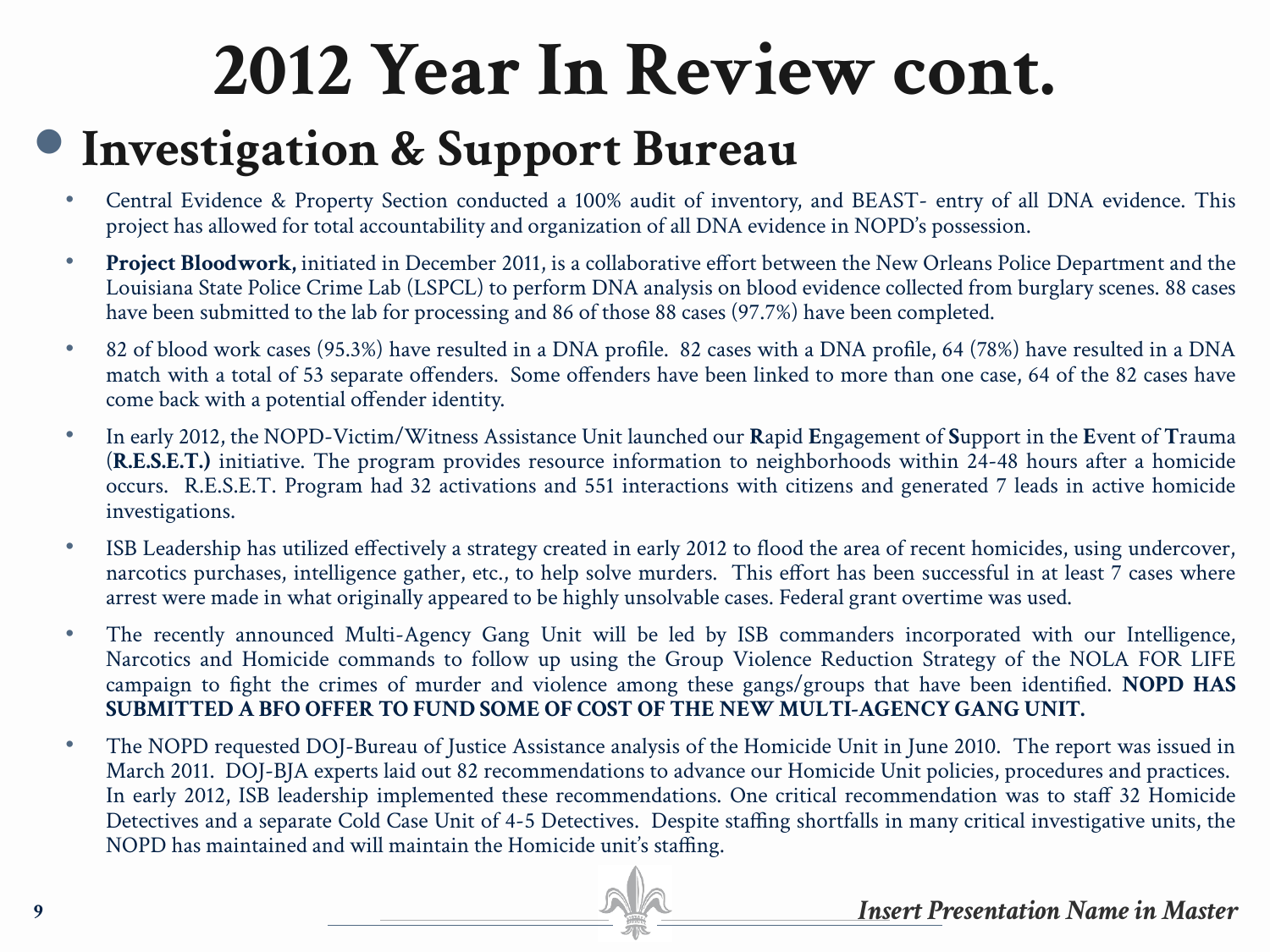

# 2012 Year In Review cont.
Investigation & Support Bureau

Central Evidence & Property Section conducted a 100% audit of inventory, and BEAST- entry of all DNA evidence. This project has allowed for total accountability and organization of all DNA evidence in NOPD’s possession.

Project Bloodwork, initiated in December 2011, is a collaborative effort between the New Orleans Police Department and the Louisiana State Police Crime Lab (LSPCL) to perform DNA analysis on blood evidence collected from burglary scenes. 88 cases have been submitted to the lab for processing and 86 of those 88 cases (97.7%) have been completed.

82 of blood work cases (95.3%) have resulted in a DNA profile.  82 cases with a DNA profile, 64 (78%) have resulted in a DNA match with a total of 53 separate offenders.  Some offenders have been linked to more than one case, 64 of the 82 cases have come back with a potential offender identity.

In early 2012, the NOPD-Victim/Witness Assistance Unit launched our Rapid Engagement of Support in the Event of Trauma (R.E.S.E.T.) initiative. The program provides resource information to neighborhoods within 24-48 hours after a homicide occurs.  R.E.S.E.T. Program had 32 activations and 551 interactions with citizens and generated 7 leads in active homicide investigations.

ISB Leadership has utilized effectively a strategy created in early 2012 to flood the area of recent homicides, using undercover, narcotics purchases, intelligence gather, etc., to help solve murders.  This effort has been successful in at least 7 cases where arrest were made in what originally appeared to be highly unsolvable cases. Federal grant overtime was used.

The recently announced Multi-Agency Gang Unit will be led by ISB commanders incorporated with our Intelligence, Narcotics and Homicide commands to follow up using the Group Violence Reduction Strategy of the NOLA FOR LIFE campaign to fight the crimes of murder and violence among these gangs/groups that have been identified. NOPD HAS SUBMITTED A BFO OFFER TO FUND SOME OF COST OF THE NEW MULTI-AGENCY GANG UNIT.

The NOPD requested DOJ-Bureau of Justice Assistance analysis of the Homicide Unit in June 2010.  The report was issued in March 2011.  DOJ-BJA experts laid out 82 recommendations to advance our Homicide Unit policies, procedures and practices.  In early 2012, ISB leadership implemented these recommendations. One critical recommendation was to staff 32 Homicide Detectives and a separate Cold Case Unit of 4-5 Detectives.  Despite staffing shortfalls in many critical investigative units, the NOPD has maintained and will maintain the Homicide unit’s staffing.

9